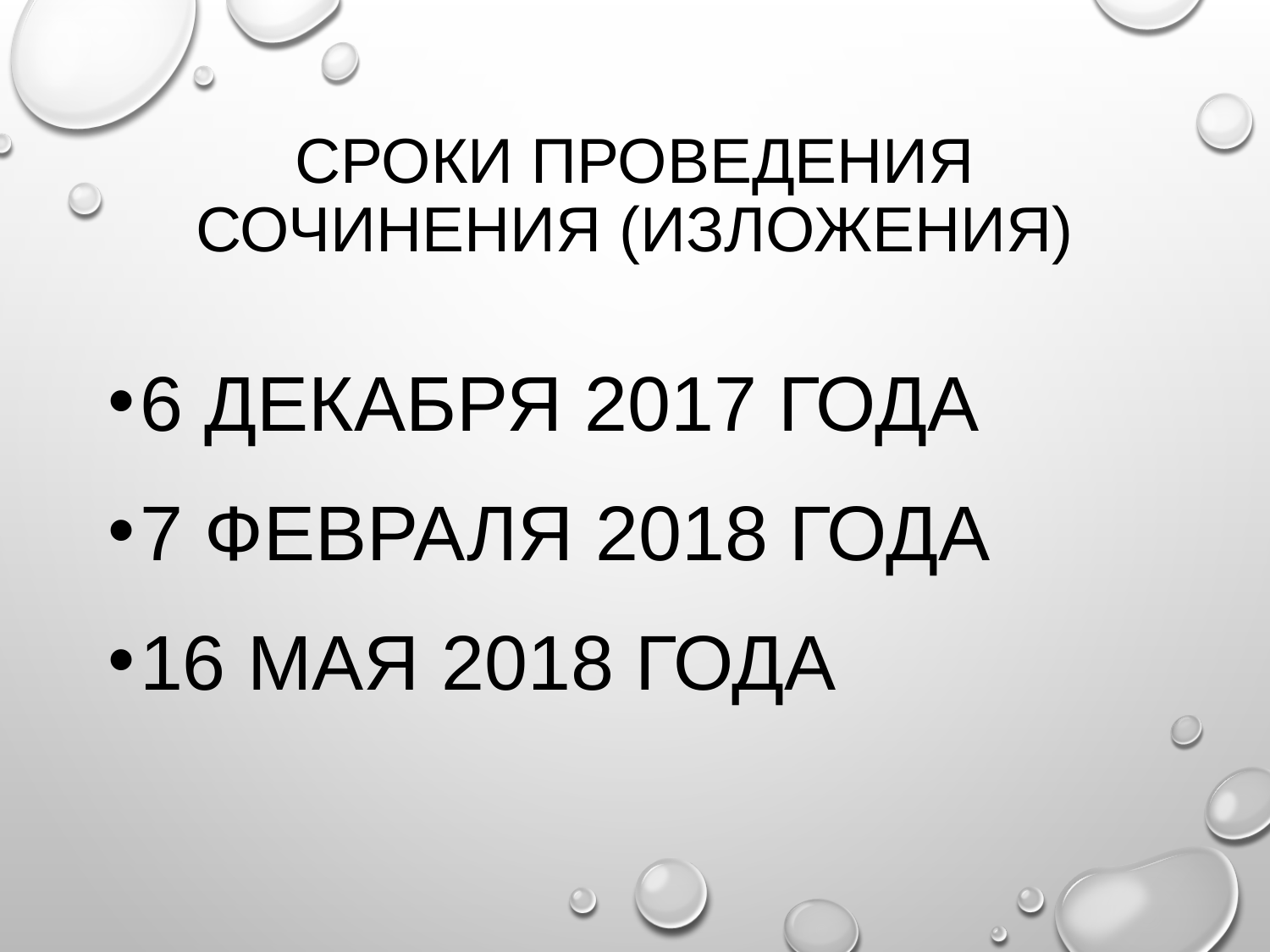

# Сроки проведения сочинения (изложения)
6 декабря 2017 года
7 февраля 2018 года
16 мая 2018 года